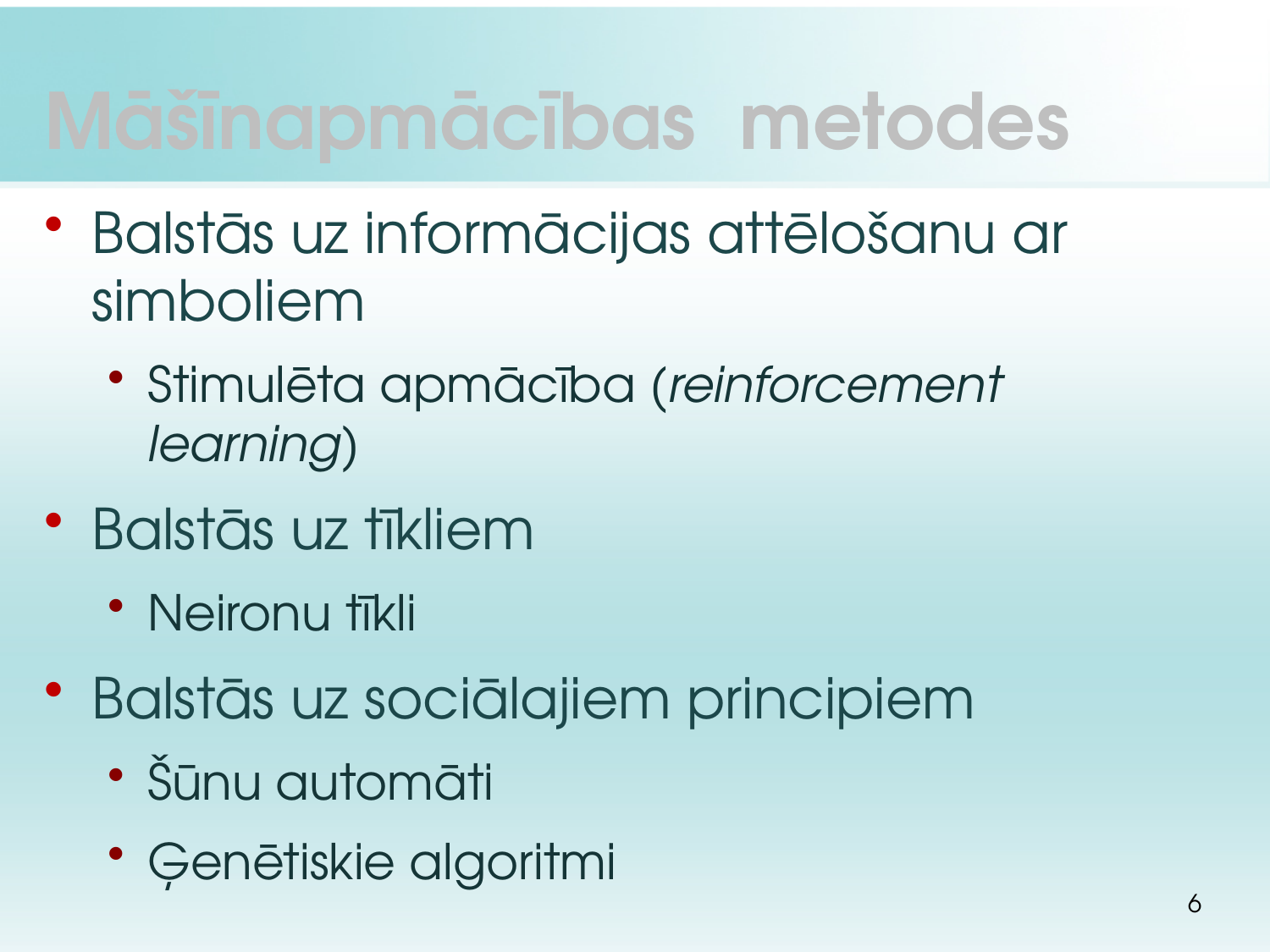

# Māšīnapmācības  metodes
Balstās uz informācijas attēlošanu ar simboliem
Stimulēta apmācība (reinforcement learning)
Balstās uz tīkliem
Neironu tīkli
Balstās uz sociālajiem principiem
Šūnu automāti
Ģenētiskie algoritmi
6